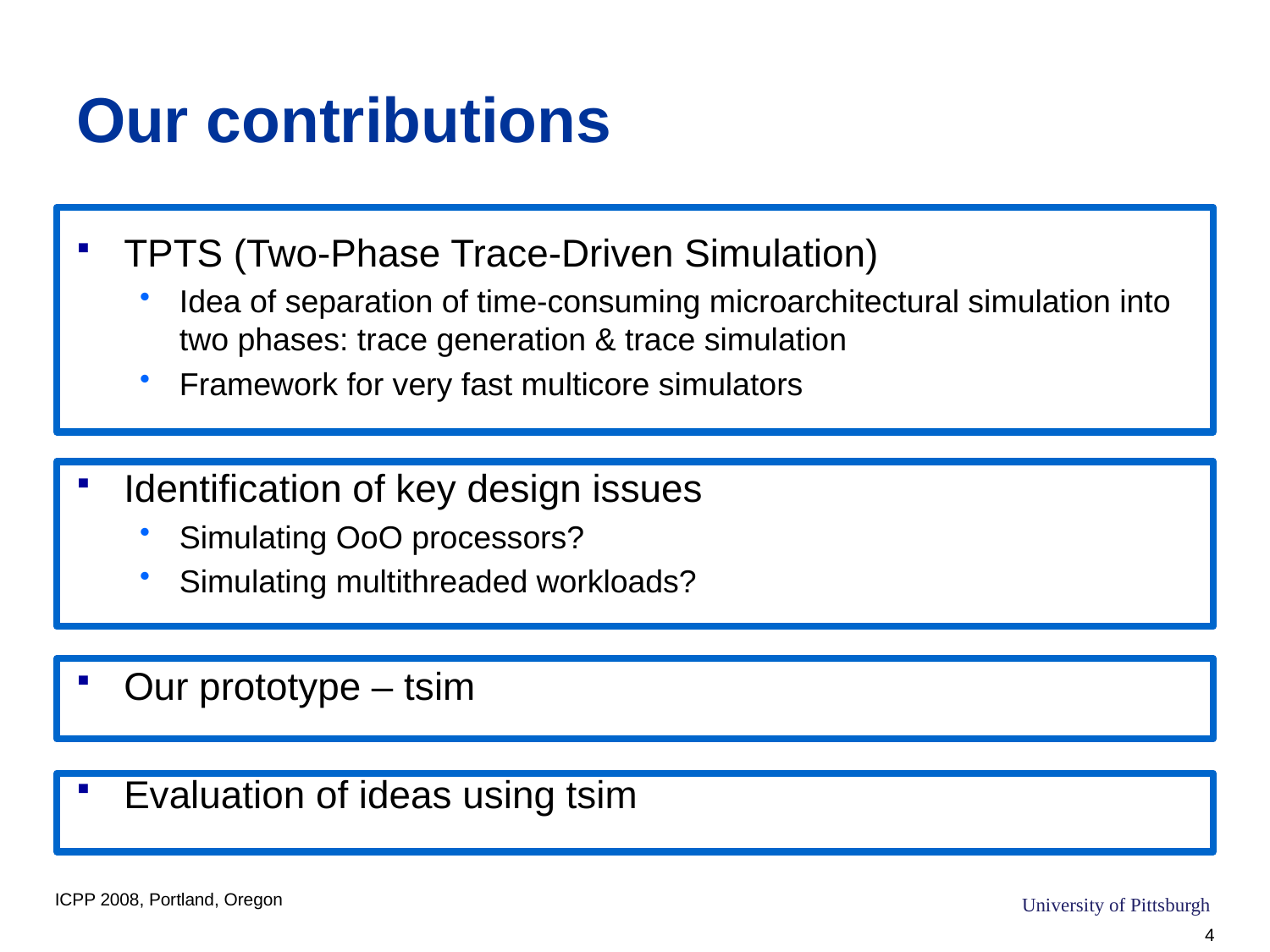

# Our contributions

TPTS (Two-Phase Trace-Driven Simulation)
Idea of separation of time-consuming microarchitectural simulation into two phases: trace generation & trace simulation
Framework for very fast multicore simulators

Identification of key design issues
Simulating OoO processors?
Simulating multithreaded workloads?

Our prototype – tsim

Evaluation of ideas using tsim